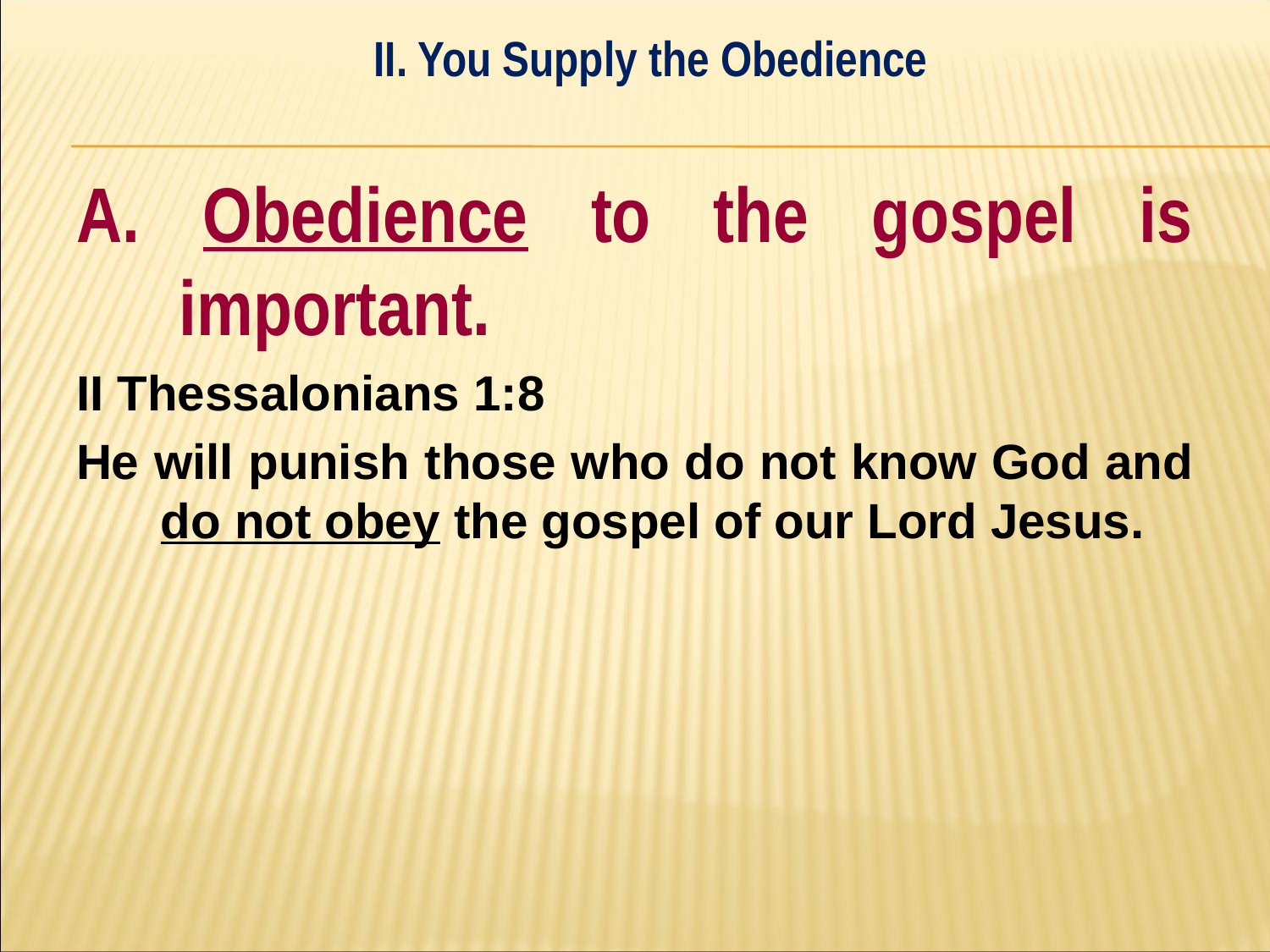

II. You Supply the Obedience
#
A. Obedience to the gospel is important.
II Thessalonians 1:8
He will punish those who do not know God and do not obey the gospel of our Lord Jesus.